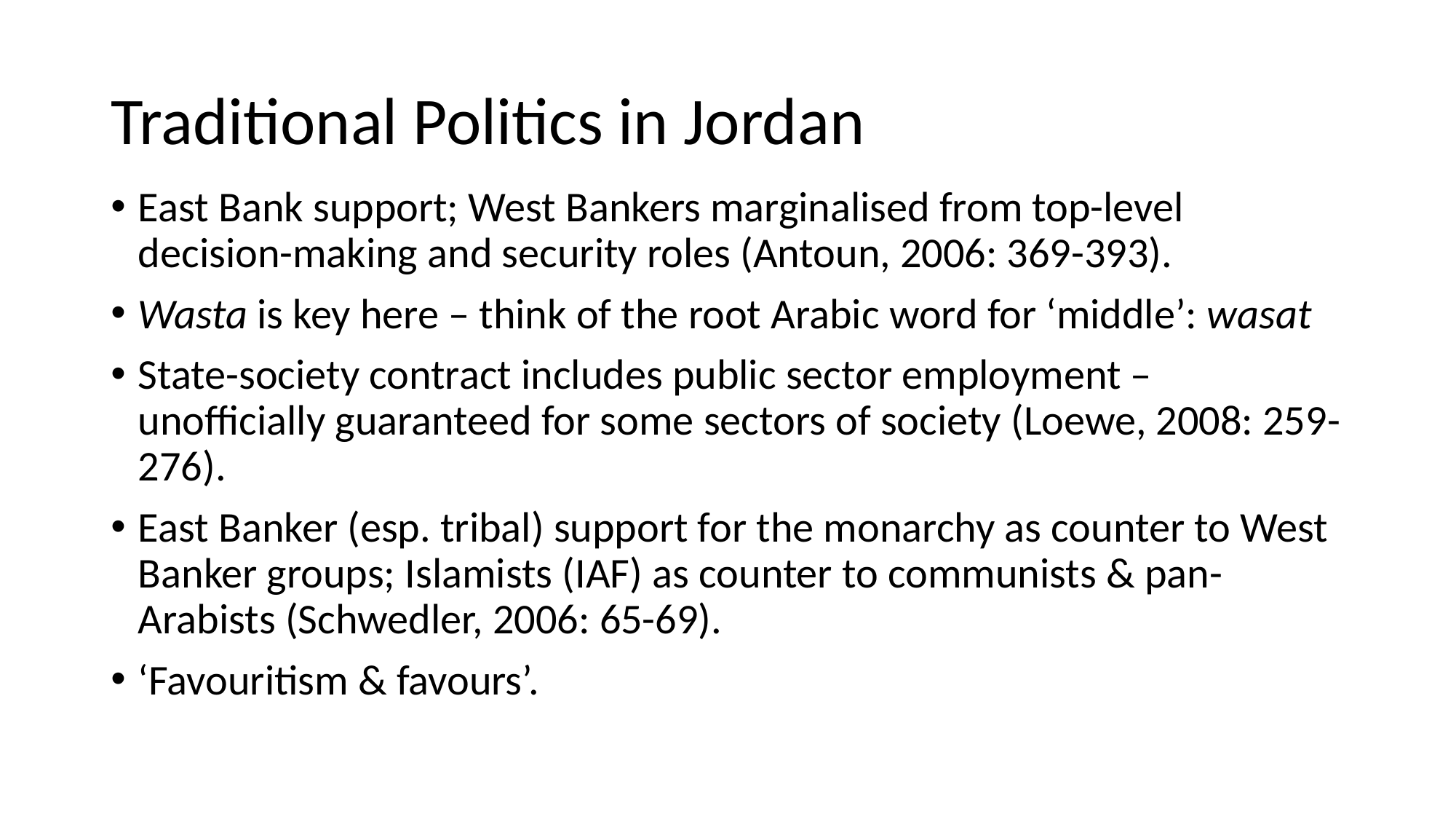

# Traditional Politics in Jordan
East Bank support; West Bankers marginalised from top-level decision-making and security roles (Antoun, 2006: 369-393).
Wasta is key here – think of the root Arabic word for ‘middle’: wasat
State-society contract includes public sector employment – unofficially guaranteed for some sectors of society (Loewe, 2008: 259-276).
East Banker (esp. tribal) support for the monarchy as counter to West Banker groups; Islamists (IAF) as counter to communists & pan-Arabists (Schwedler, 2006: 65-69).
‘Favouritism & favours’.